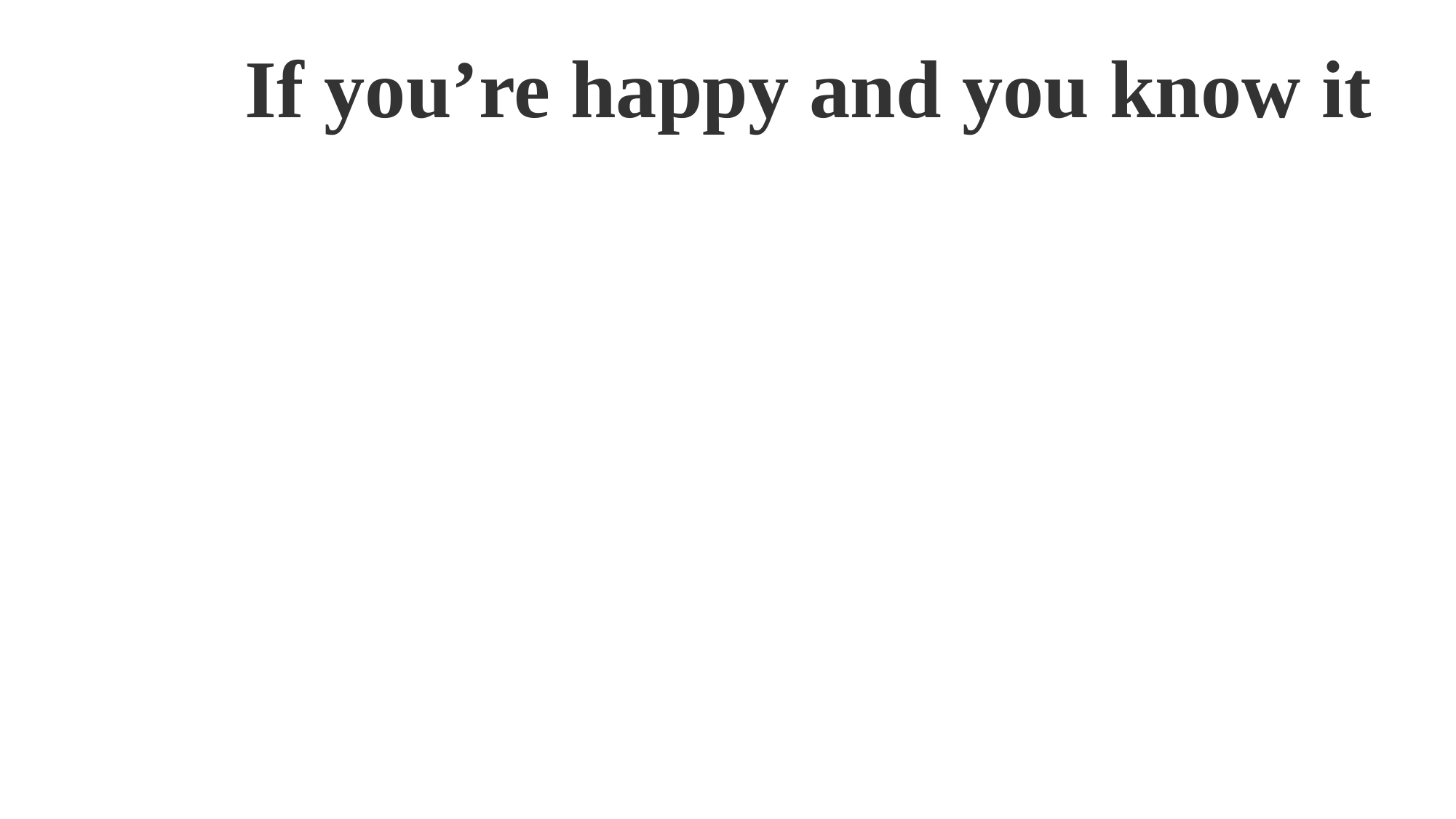

# If you’re happy and you know it